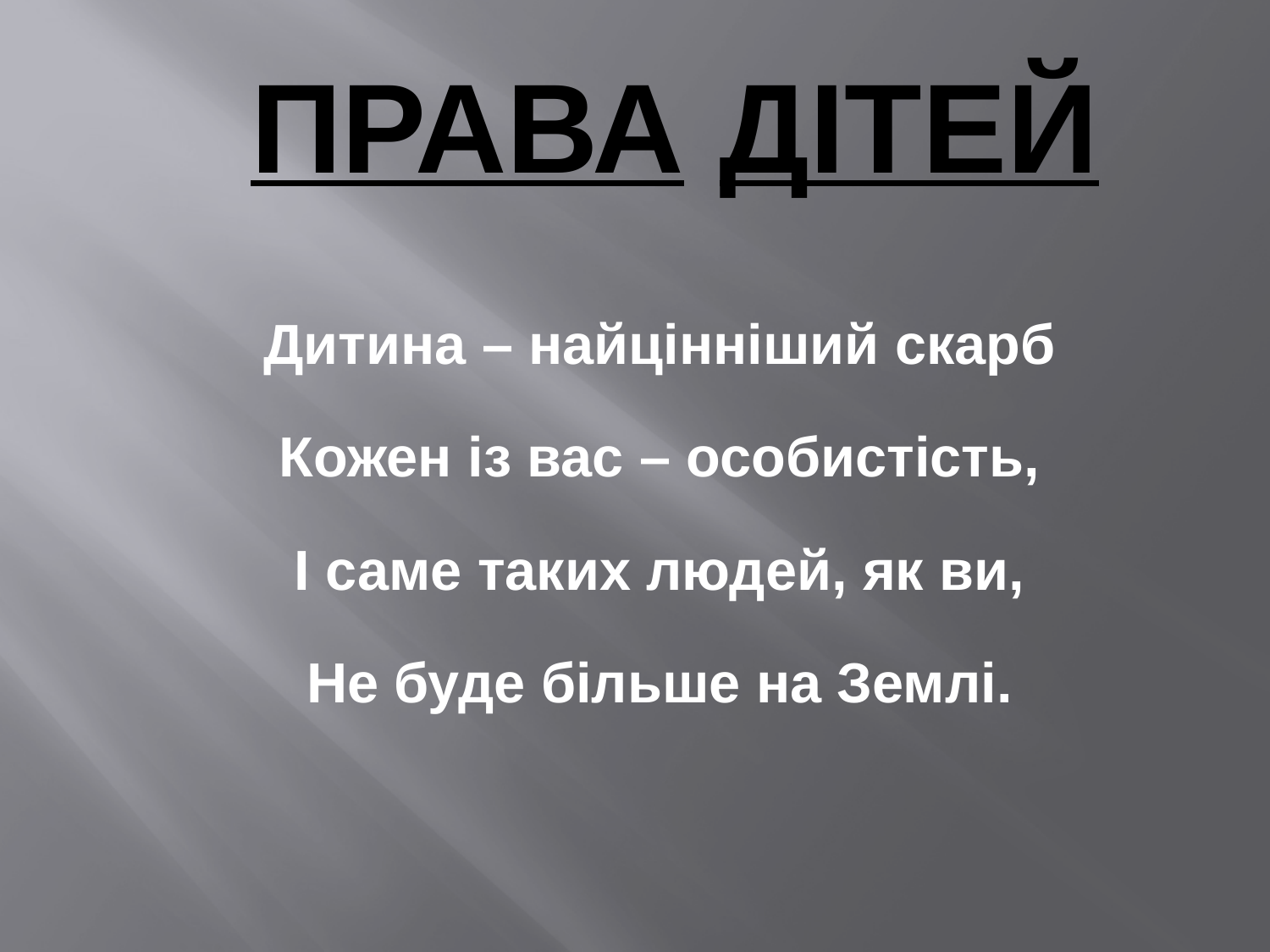

# Права дітей
Дитина – найцінніший скарб
Кожен із вас – особистість,
І саме таких людей, як ви,
Не буде більше на Землі.